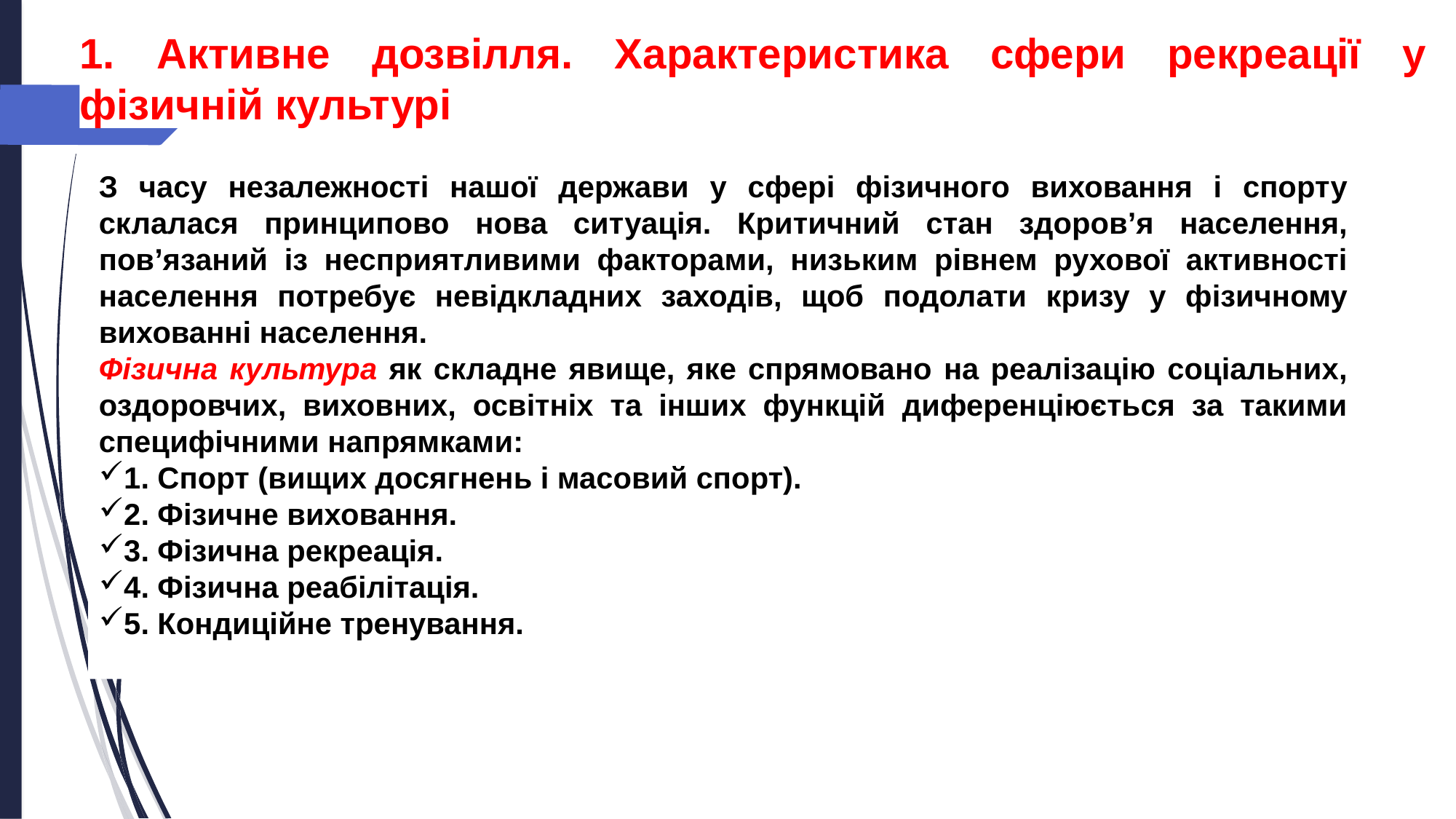

1. Активне дозвілля. Характеристика сфери рекреації у фізичній культурі
З часу незалежності нашої держави у сфері фізичного виховання і спорту склалася принципово нова ситуація. Критичний стан здоров’я населення, пов’язаний із несприятливими факторами, низьким рівнем рухової активності населення потребує невідкладних заходів, щоб подолати кризу у фізичному вихованні населення.
Фізична культура як складне явище, яке спрямовано на реалізацію соціальних, оздоровчих, виховних, освітніх та інших функцій диференціюється за такими специфічними напрямками:
1. Спорт (вищих досягнень і масовий спорт).
2. Фізичне виховання.
3. Фізична рекреація.
4. Фізична реабілітація.
5. Кондиційне тренування.